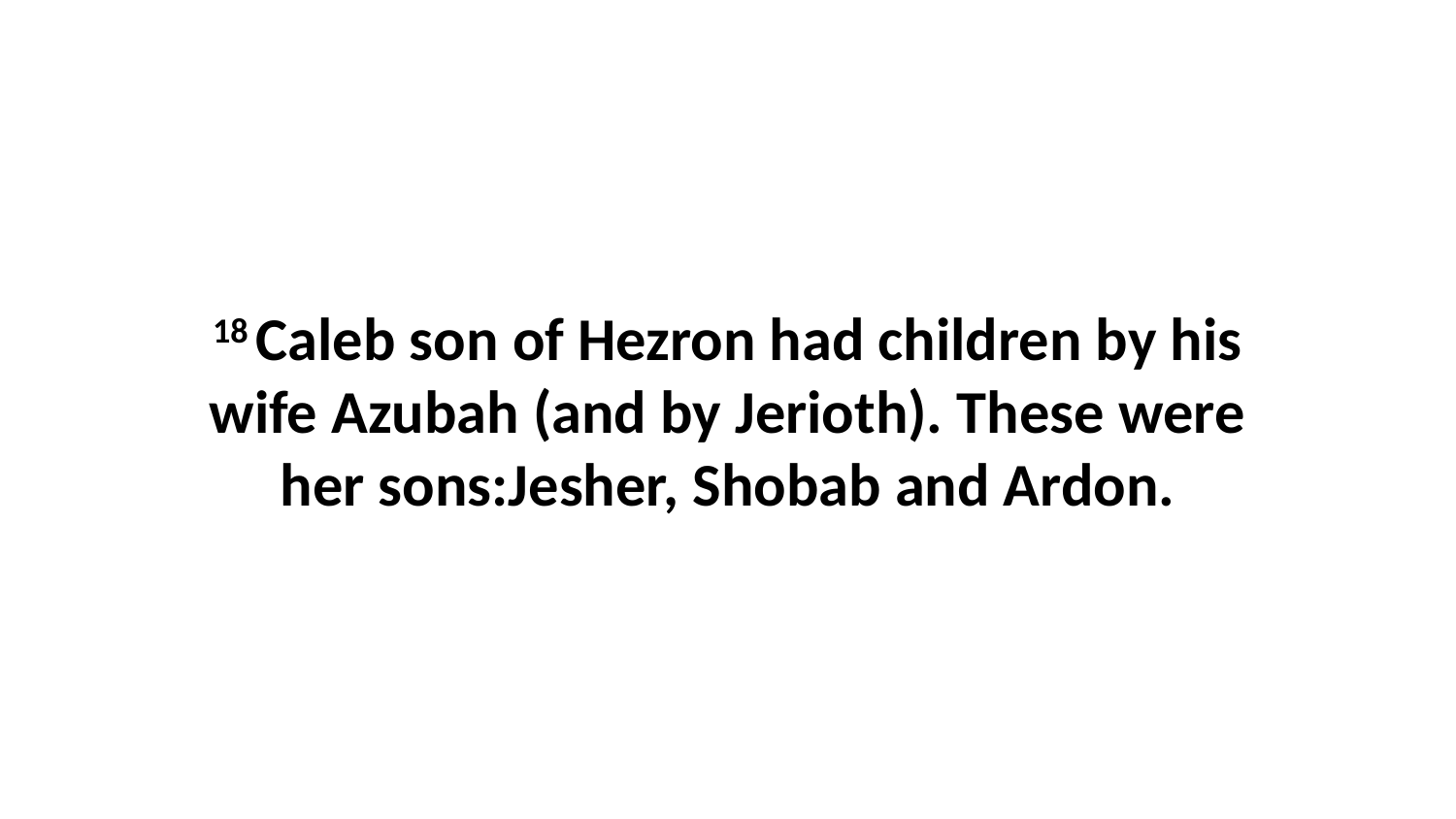

18 Caleb son of Hezron had children by his wife Azubah (and by Jerioth). These were her sons:Jesher, Shobab and Ardon.